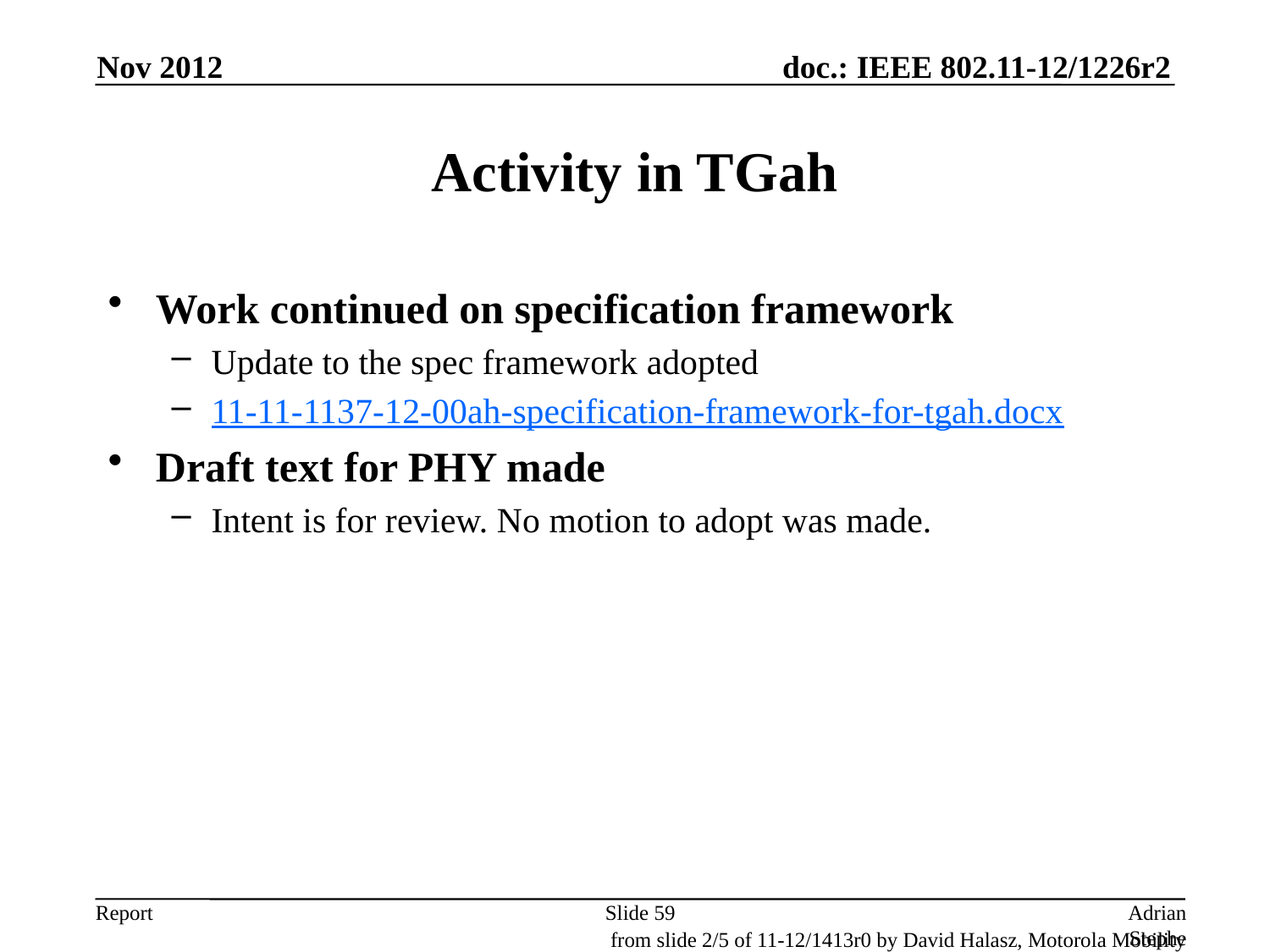

Nov 2012
# Activity in TGah
Work continued on specification framework
Update to the spec framework adopted
11-11-1137-12-00ah-specification-framework-for-tgah.docx
Draft text for PHY made
Intent is for review. No motion to adopt was made.

Slide 59
Adrian Stephens, Intel Corporation
from slide 2/5 of 11-12/1413r0 by David Halasz, Motorola Mobility